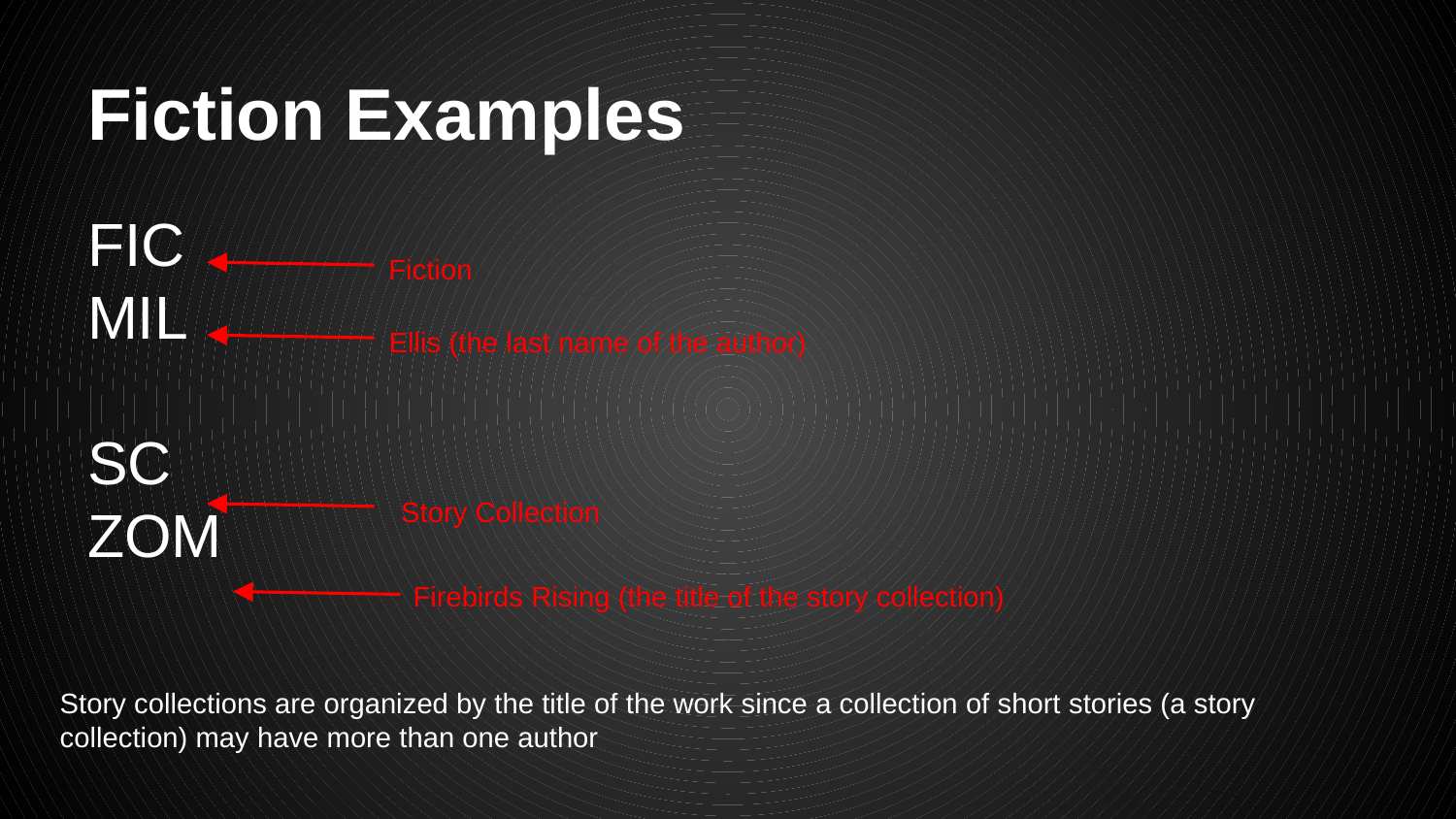

# Fiction Examples
FIC
MIL

SC
ZOM
Fiction
Ellis (the last name of the author)
Story Collection
Firebirds Rising (the title of the story collection)
Story collections are organized by the title of the work since a collection of short stories (a story collection) may have more than one author